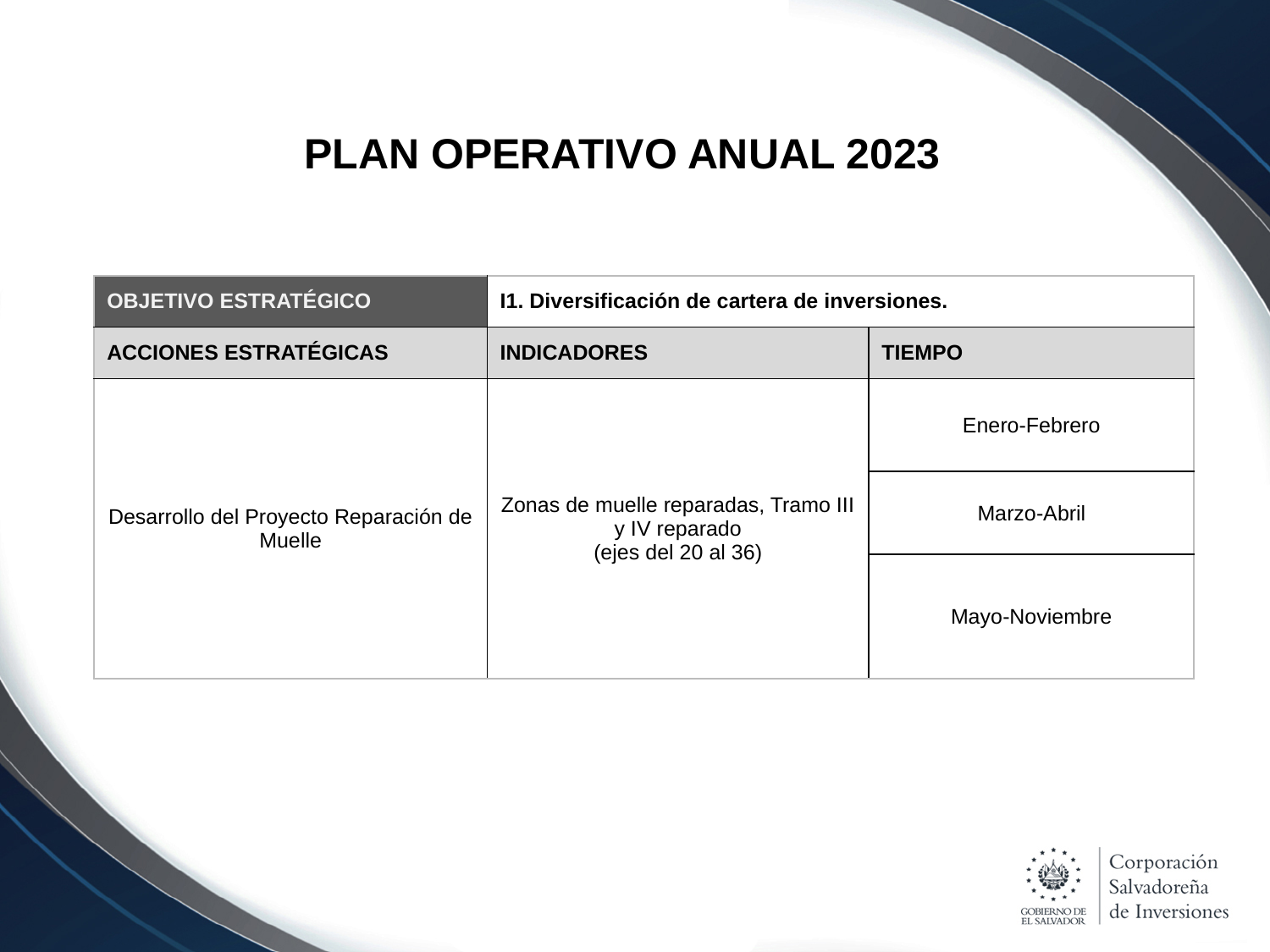

# PLAN OPERATIVO ANUAL 2023
| OBJETIVO ESTRATÉGICO | I1. Diversificación de cartera de inversiones. |  |
| --- | --- | --- |
| ACCIONES ESTRATÉGICAS | INDICADORES | TIEMPO |
| Desarrollo del Proyecto Reparación de Muelle | Zonas de muelle reparadas, Tramo III y IV reparado (ejes del 20 al 36) | Enero-Febrero |
|  |  | Marzo-Abril |
|  |  | Mayo-Noviembre |